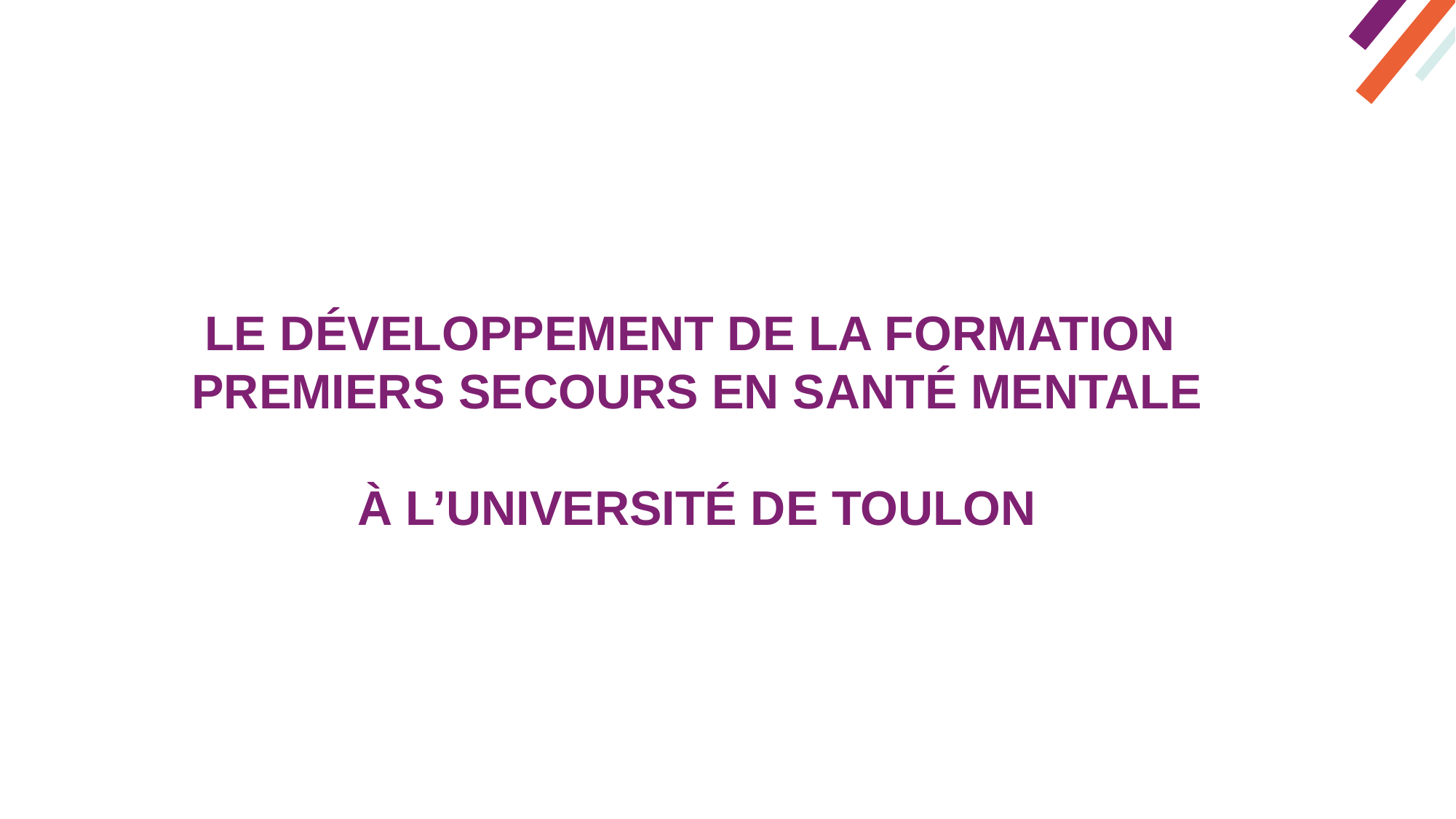

LE DÉVELOPPEMENT DE LA FORMATION
PREMIERS SECOURS EN SANTÉ MENTALE

À L’UNIVERSITÉ DE TOULON